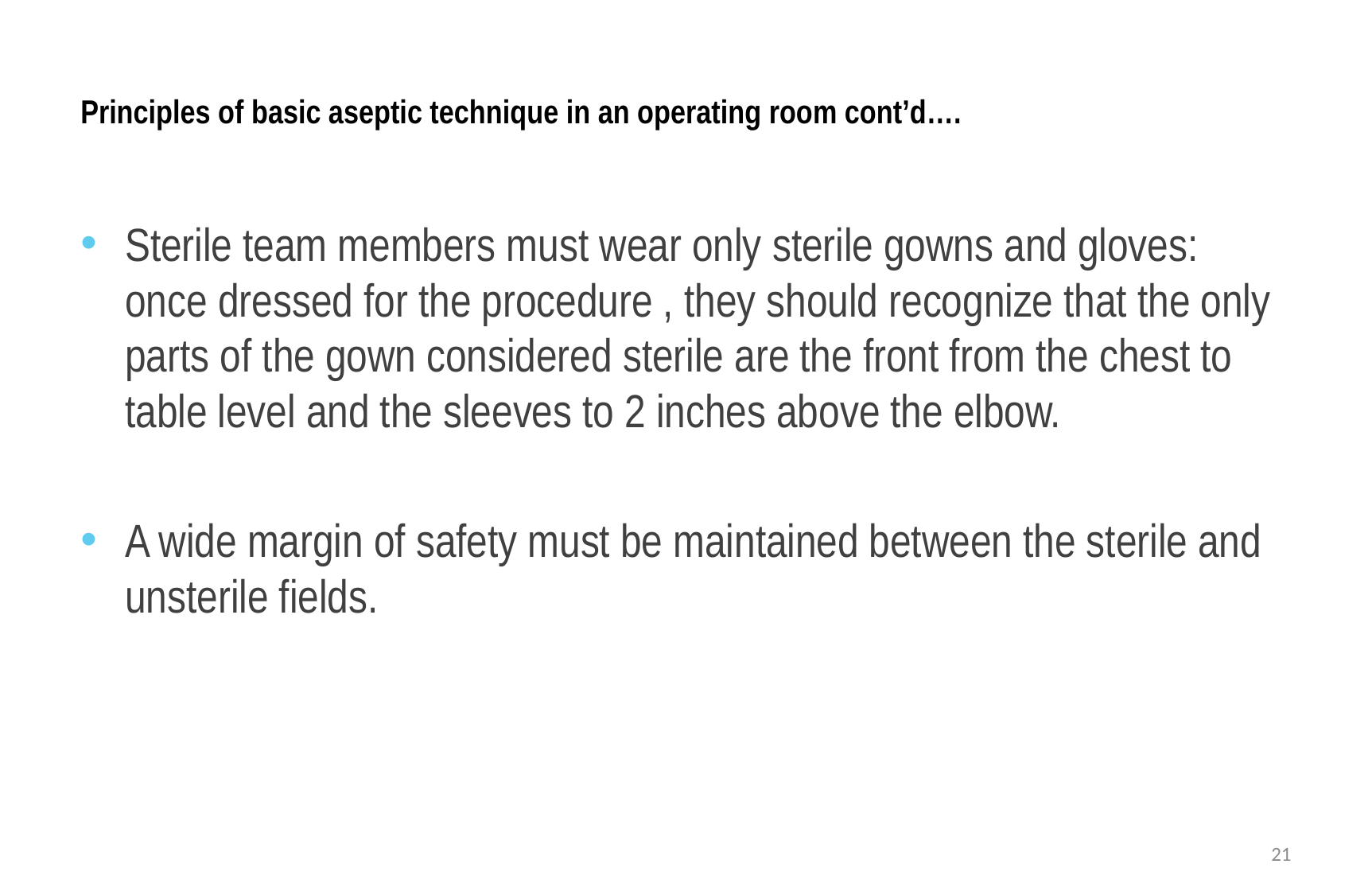

# Principles of basic aseptic technique in an operating room cont’d….
Sterile team members must wear only sterile gowns and gloves: once dressed for the procedure , they should recognize that the only parts of the gown considered sterile are the front from the chest to table level and the sleeves to 2 inches above the elbow.

A wide margin of safety must be maintained between the sterile and unsterile fields.

21